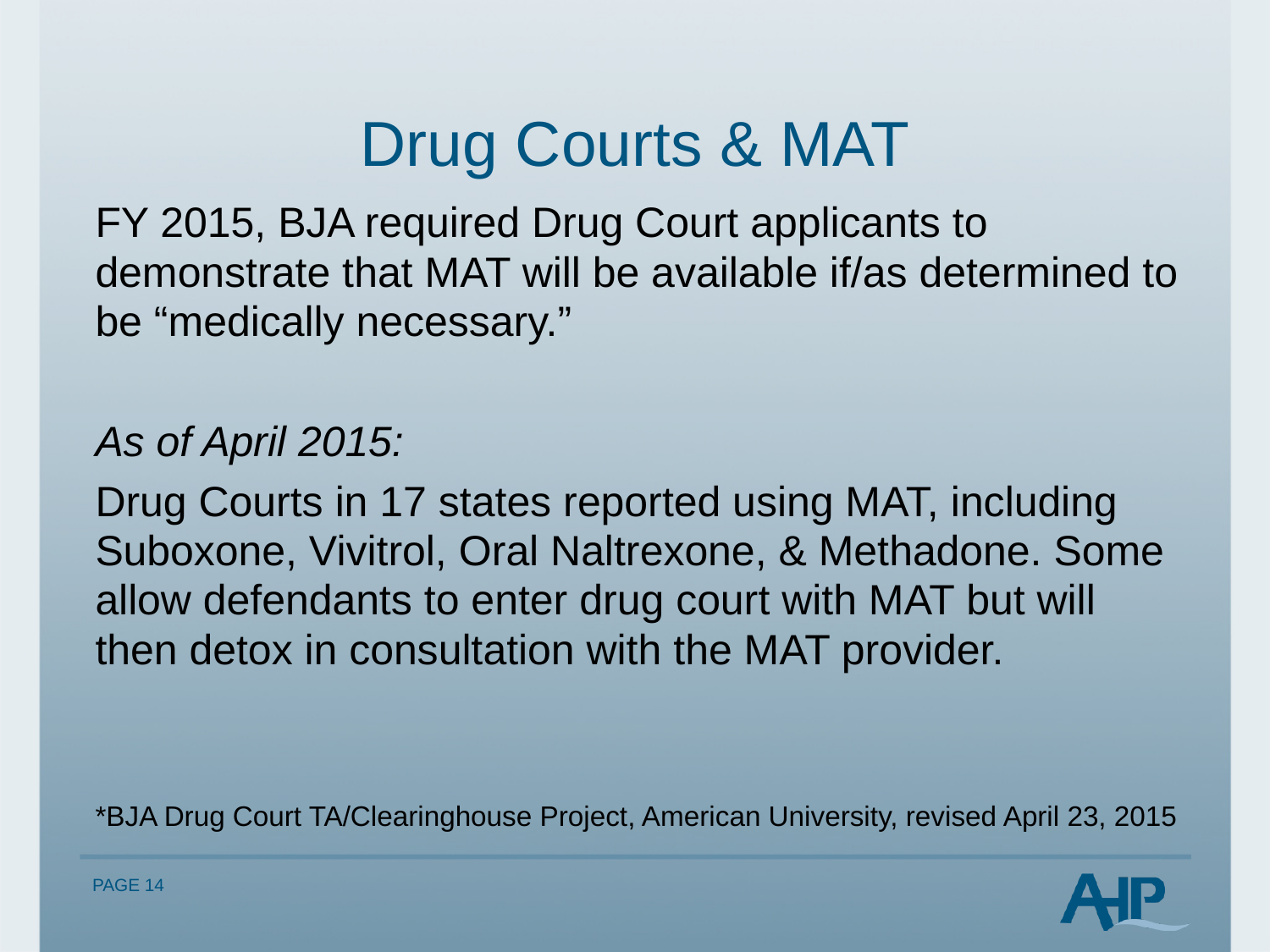

# Drug Courts & MAT
FY 2015, BJA required Drug Court applicants to demonstrate that MAT will be available if/as determined to be “medically necessary.”

As of April 2015:
Drug Courts in 17 states reported using MAT, including Suboxone, Vivitrol, Oral Naltrexone, & Methadone. Some allow defendants to enter drug court with MAT but will then detox in consultation with the MAT provider.

*BJA Drug Court TA/Clearinghouse Project, American University, revised April 23, 2015